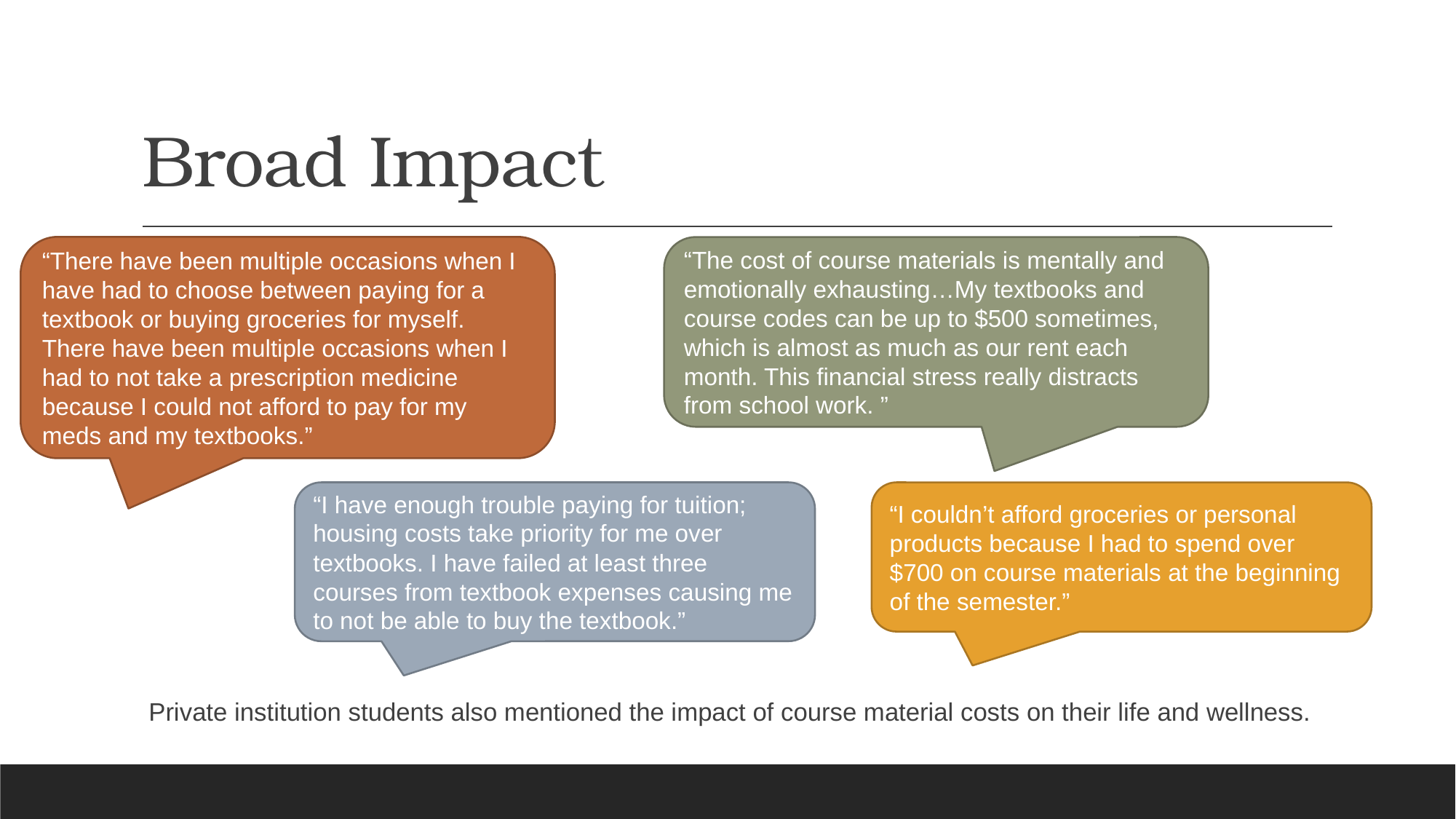

# Broad Impact
“There have been multiple occasions when I have had to choose between paying for a textbook or buying groceries for myself. There have been multiple occasions when I had to not take a prescription medicine because I could not afford to pay for my meds and my textbooks.”
“The cost of course materials is mentally and emotionally exhausting…My textbooks and course codes can be up to $500 sometimes, which is almost as much as our rent each month. This financial stress really distracts from school work. ”
“I have enough trouble paying for tuition; housing costs take priority for me over textbooks. I have failed at least three courses from textbook expenses causing me to not be able to buy the textbook.”
“I couldn’t afford groceries or personal products because I had to spend over $700 on course materials at the beginning of the semester.”
Private institution students also mentioned the impact of course material costs on their life and wellness.